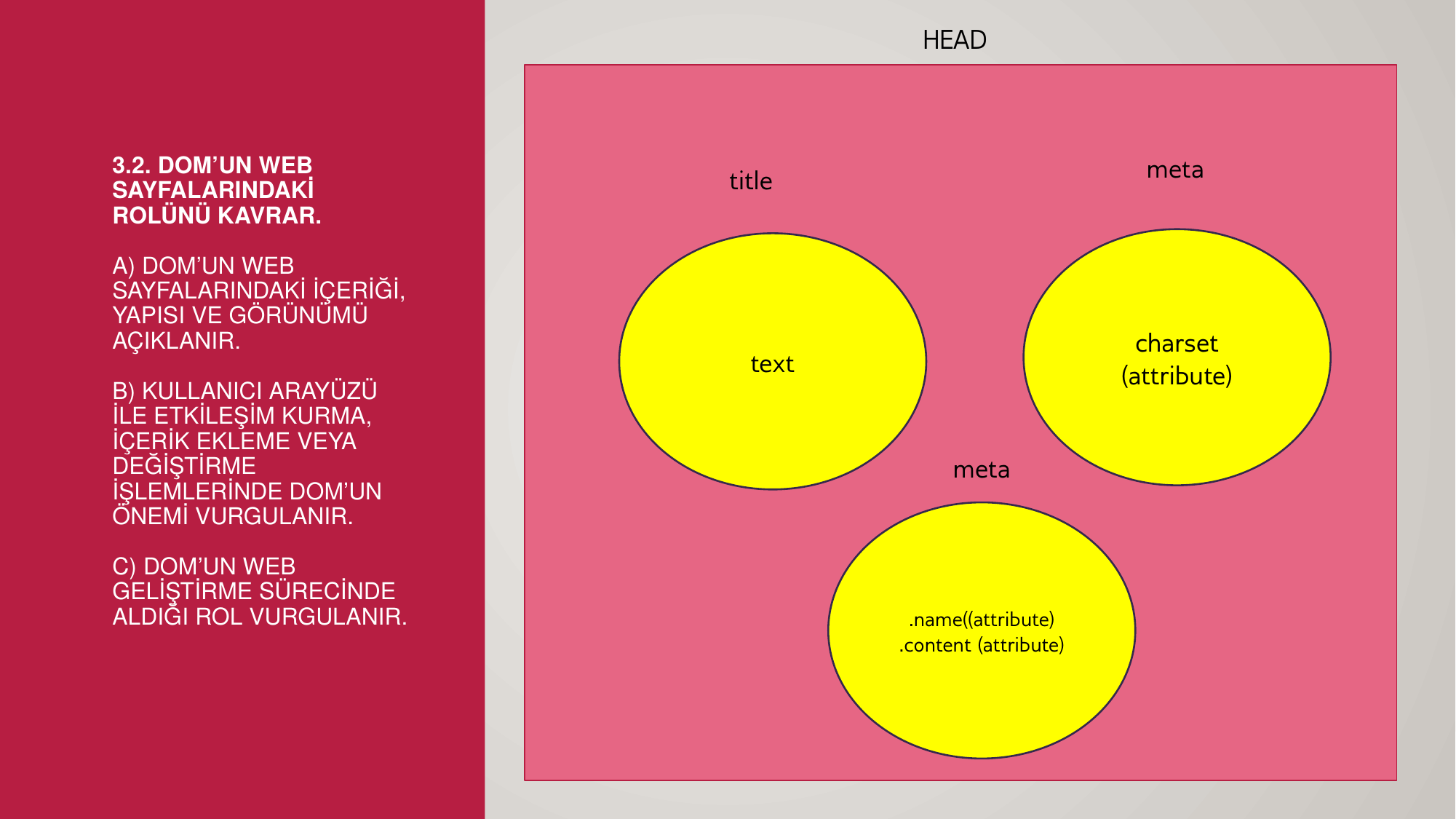

HEAD

meta
# 3.2. DOM’un web sayfalarındaki rolünü kavrar. a) DOM’un web sayfalarındaki içeriği, yapısı ve görünümü açıklanır. b) Kullanıcı arayüzü ile etkileşim kurma, içerik ekleme veya değiştirme işlemlerinde DOM’un önemi vurgulanır. c) DOM’un web geliştirme sürecinde aldığı rol vurgulanır.
title
charset (attribute)
text
meta
.name((attribute)
.content (attribute)